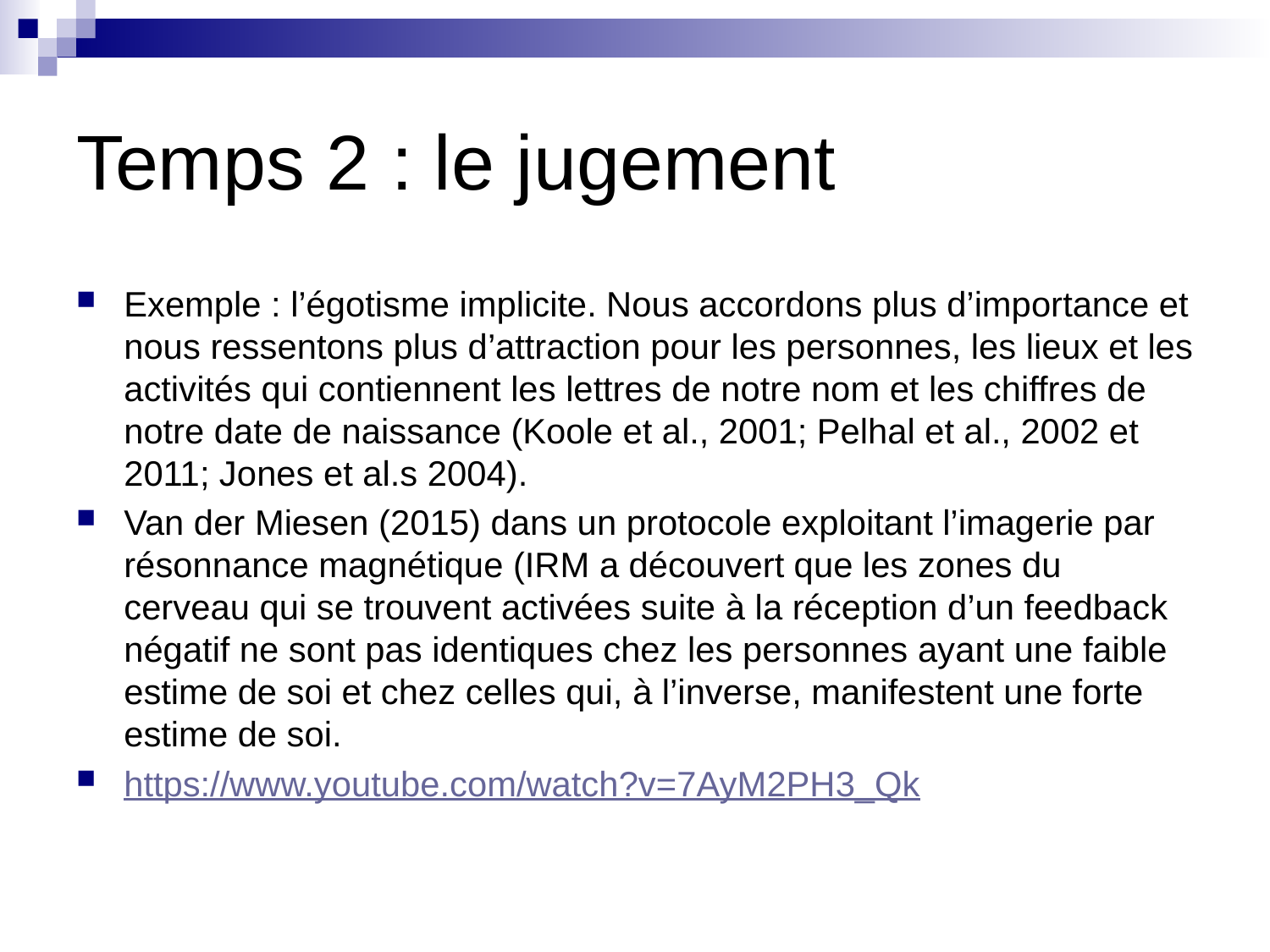

# Temps 2 : le jugement
Exemple : l’égotisme implicite. Nous accordons plus d’importance et nous ressentons plus d’attraction pour les personnes, les lieux et les activités qui contiennent les lettres de notre nom et les chiffres de notre date de naissance (Koole et al., 2001; Pelhal et al., 2002 et 2011; Jones et al.s 2004).
Van der Miesen (2015) dans un protocole exploitant l’imagerie par résonnance magnétique (IRM a découvert que les zones du cerveau qui se trouvent activées suite à la réception d’un feedback négatif ne sont pas identiques chez les personnes ayant une faible estime de soi et chez celles qui, à l’inverse, manifestent une forte estime de soi.
https://www.youtube.com/watch?v=7AyM2PH3_Qk